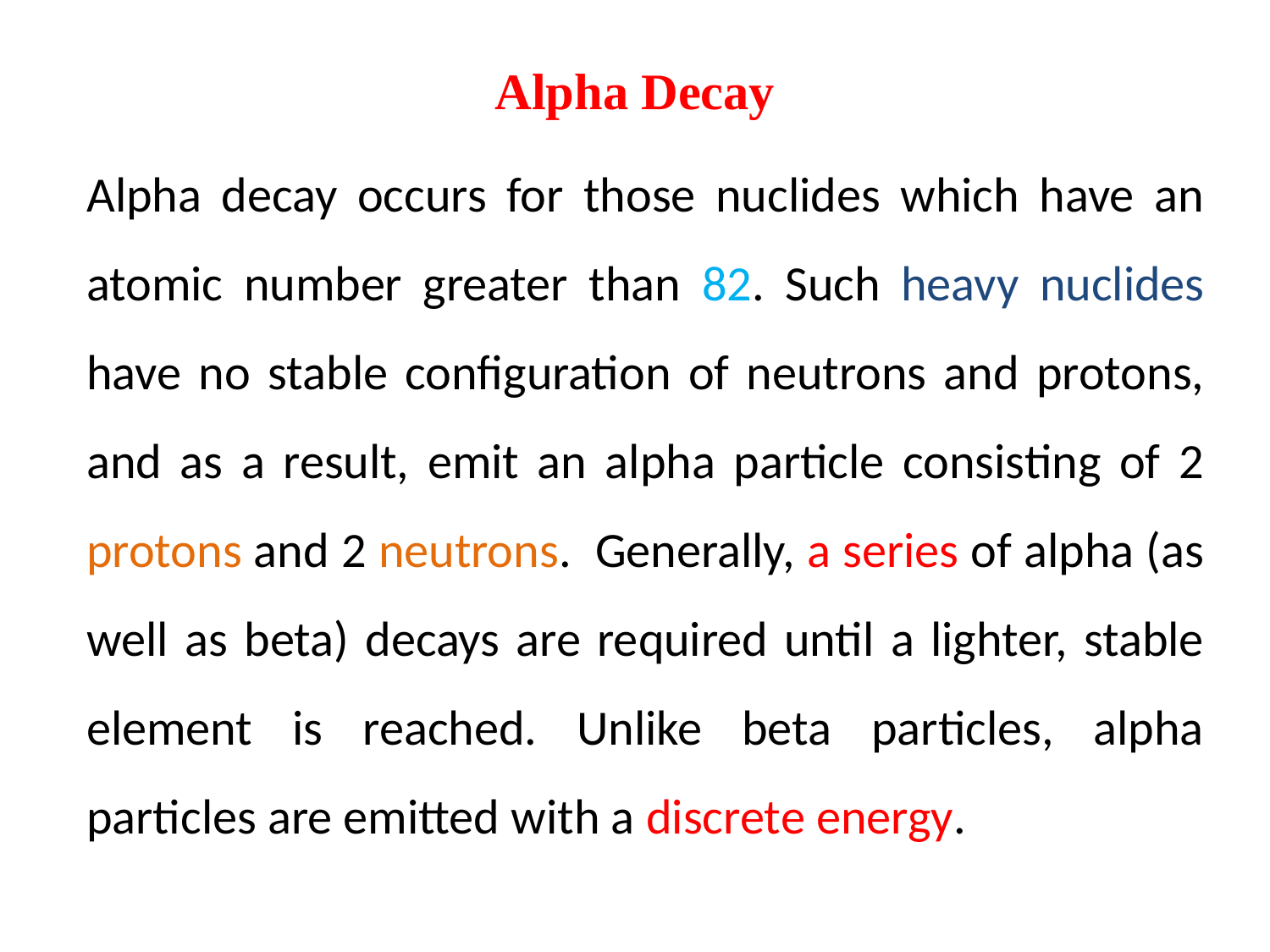

# Alpha Decay
Alpha decay occurs for those nuclides which have an atomic number greater than 82. Such heavy nuclides have no stable configuration of neutrons and protons, and as a result, emit an alpha particle consisting of 2 protons and 2 neutrons.  Generally, a series of alpha (as well as beta) decays are required until a lighter, stable element is reached. Unlike beta particles, alpha particles are emitted with a discrete energy.